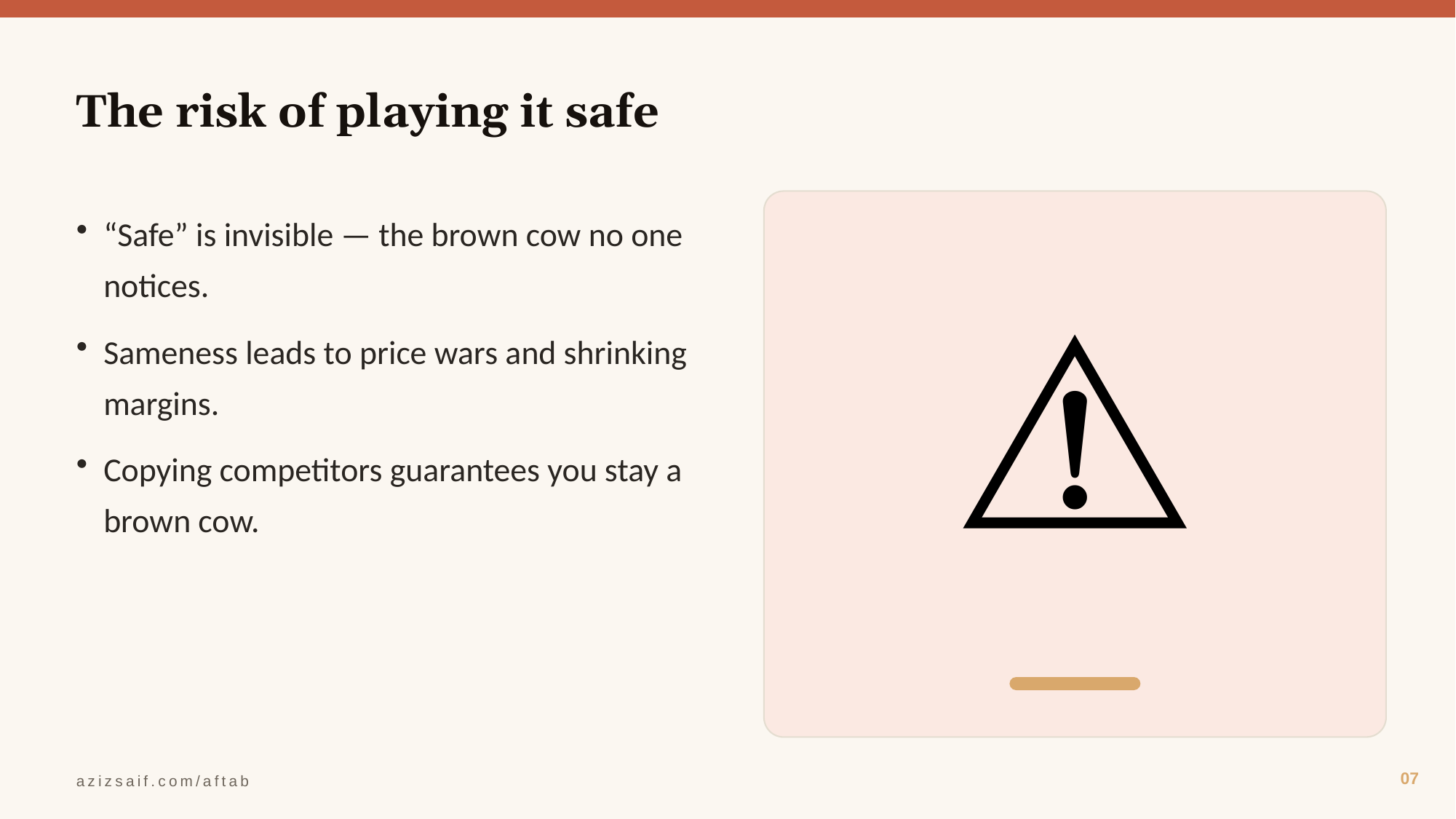

The risk of playing it safe

⚠️
“Safe” is invisible — the brown cow no one notices.
Sameness leads to price wars and shrinking margins.
Copying competitors guarantees you stay a brown cow.

07
azizsaif.com/aftab